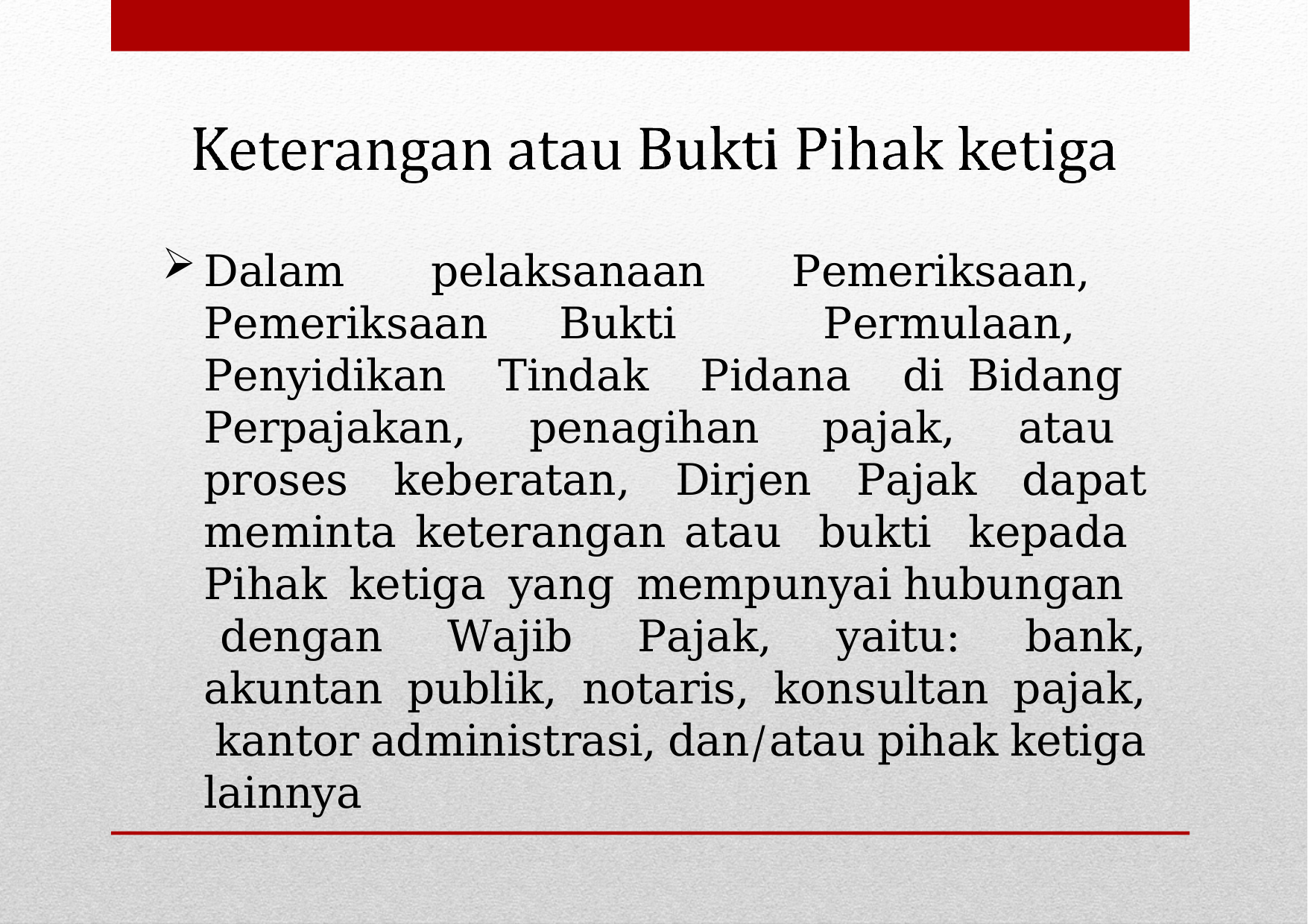

Dalam   pelaksanaan   Pemeriksaan,   Pemeriksaan Bukti  Permulaan,  Penyidikan  Tindak  Pidana  di Bidang  Perpajakan,  penagihan  pajak,  atau  proses keberatan, Dirjen Pajak dapat meminta keterangan atau  bukti  kepada  Pihak  ketiga  yang  mempunyai hubungan    dengan    Wajib    Pajak,    yaitu:    bank, akuntan  publik,  notaris,  konsultan  pajak,  kantor administrasi, dan/atau pihak ketiga lainnya